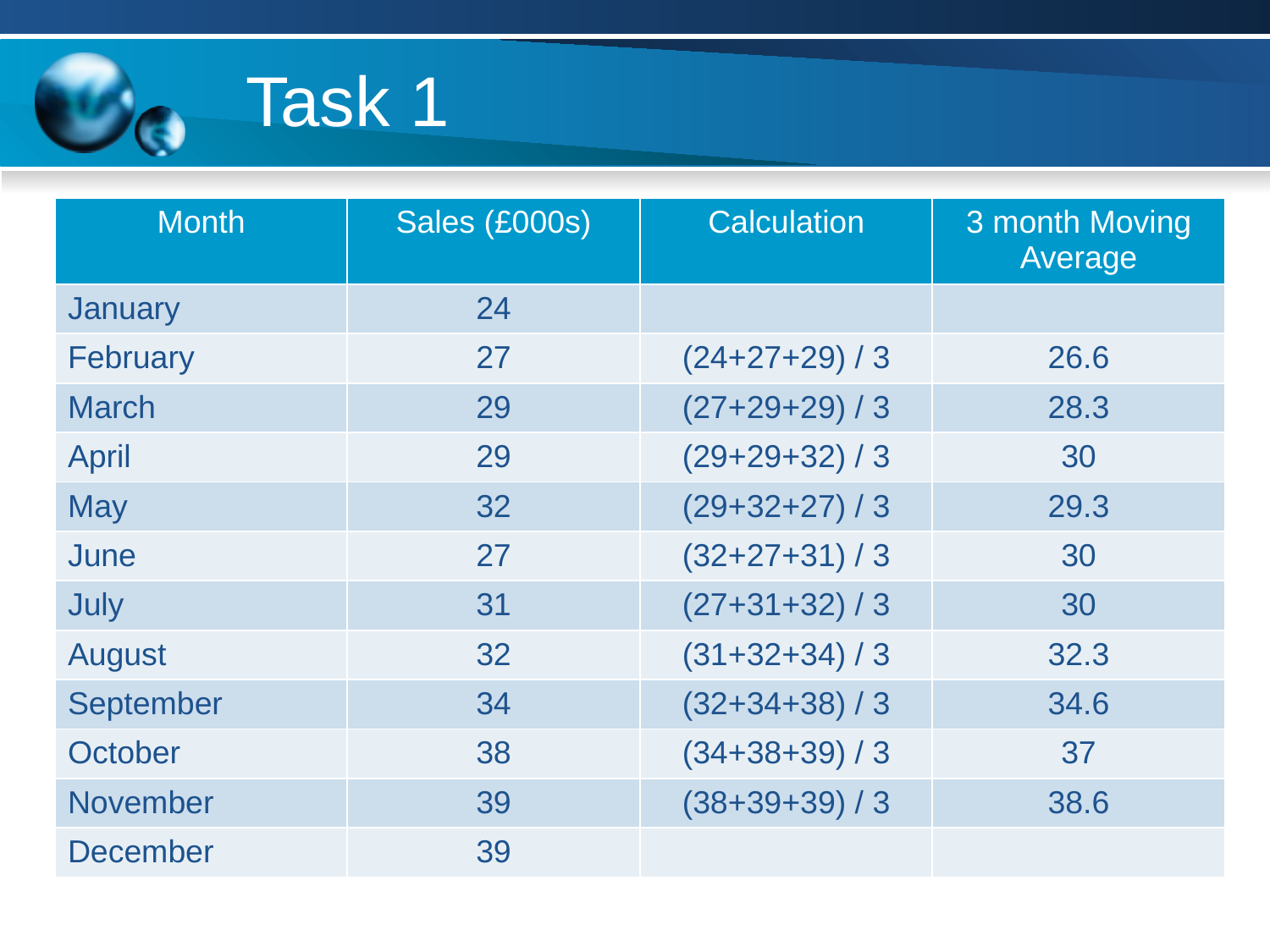

# Task 1
| Month | Sales (£000s) | Calculation | 3 month Moving Average |
| --- | --- | --- | --- |
| January | 24 |  |  |
| February | 27 | (24+27+29) / 3 | 26.6 |
| March | 29 | (27+29+29) / 3 | 28.3 |
| April | 29 | (29+29+32) / 3 | 30 |
| May | 32 | (29+32+27) / 3 | 29.3 |
| June | 27 | (32+27+31) / 3 | 30 |
| July | 31 | (27+31+32) / 3 | 30 |
| August | 32 | (31+32+34) / 3 | 32.3 |
| September | 34 | (32+34+38) / 3 | 34.6 |
| October | 38 | (34+38+39) / 3 | 37 |
| November | 39 | (38+39+39) / 3 | 38.6 |
| December | 39 |  |  |